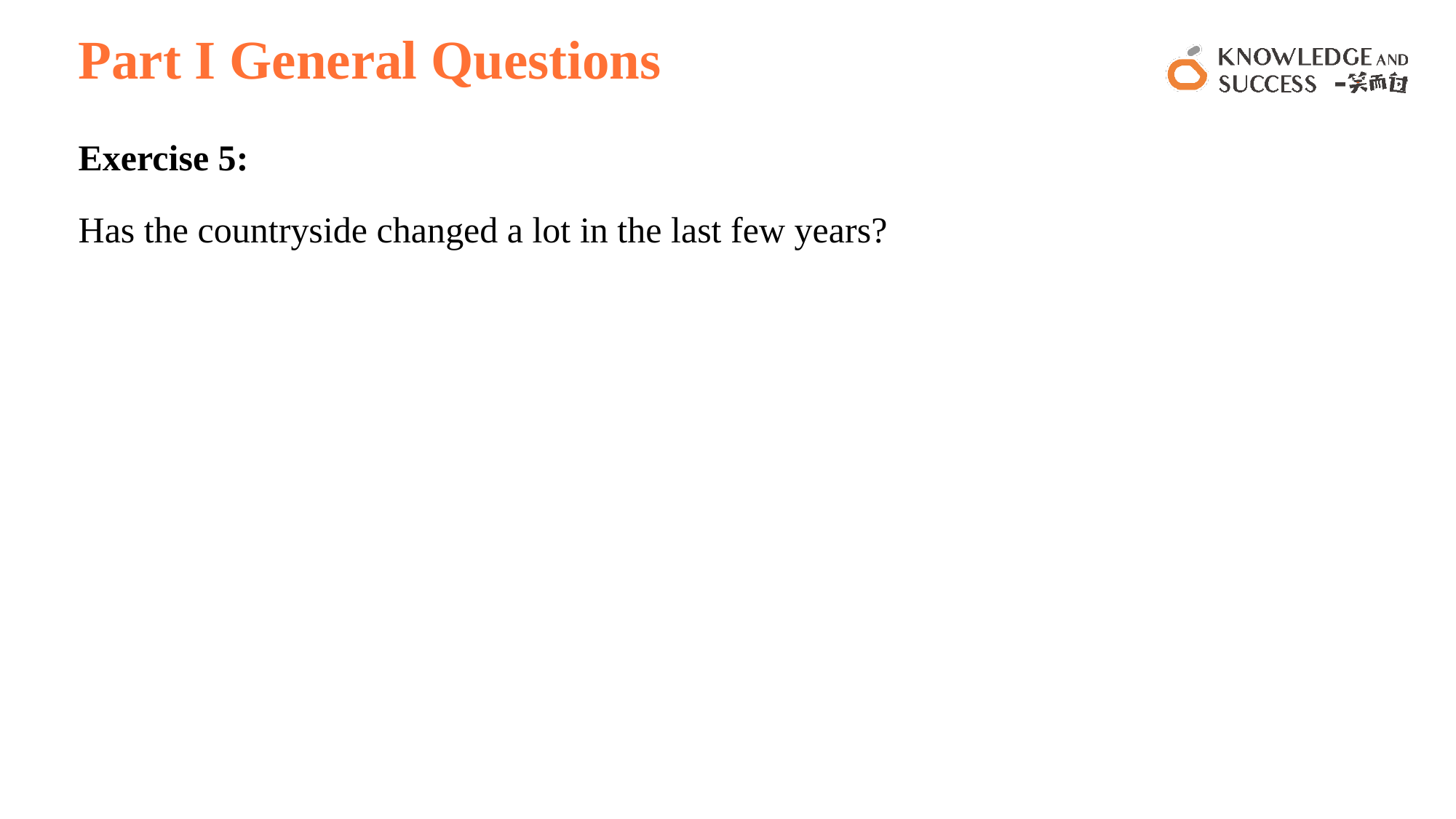

# Part I General Questions
Exercise 5:
Has the countryside changed a lot in the last few years?